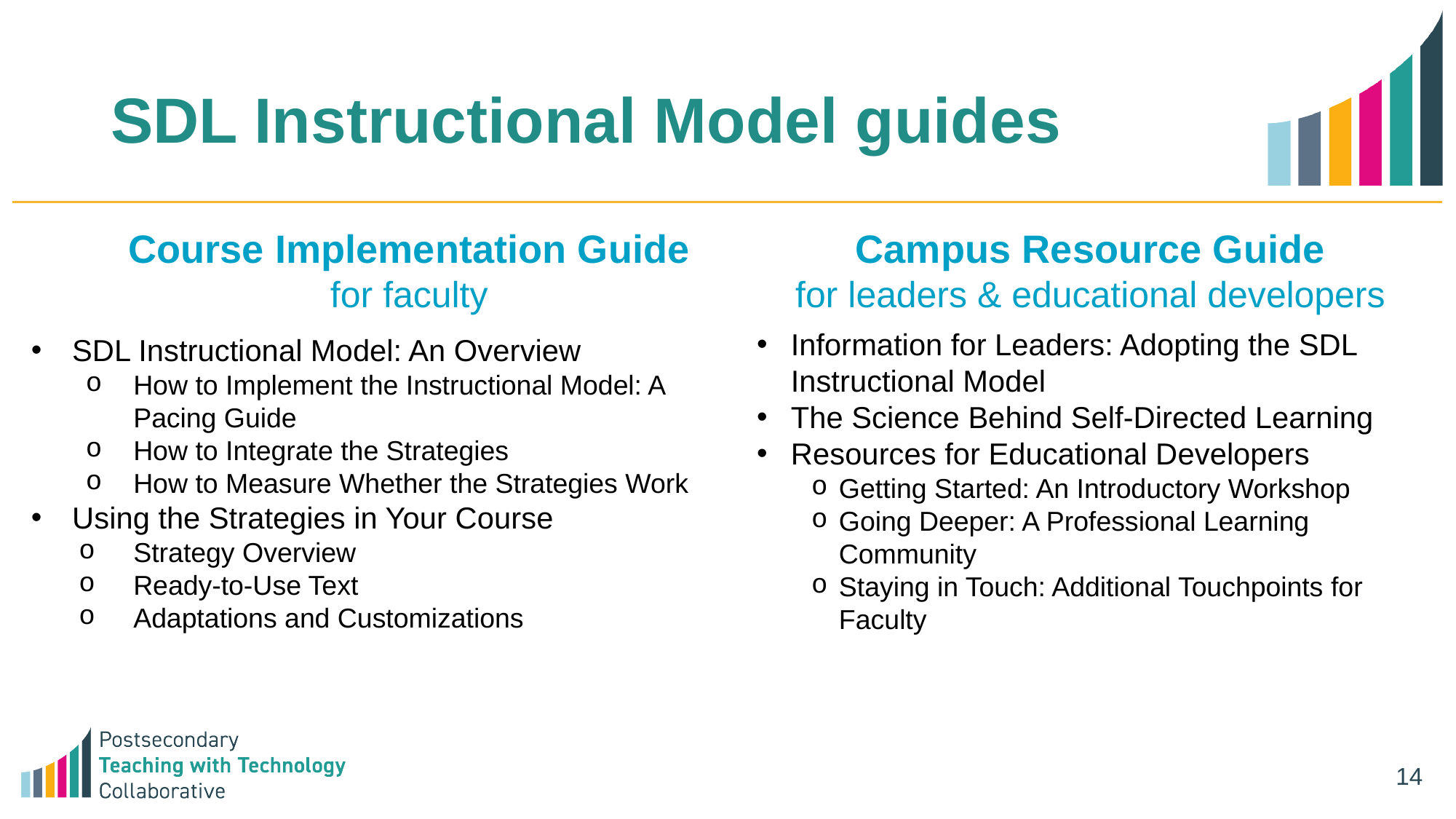

# SDL Instructional Model guides
Course Implementation Guide
for faculty
Campus Resource Guide
for leaders & educational developers
SDL Instructional Model: An Overview
How to Implement the Instructional Model: A Pacing Guide
How to Integrate the Strategies
How to Measure Whether the Strategies Work
Using the Strategies in Your Course
Strategy Overview
Ready-to-Use Text
Adaptations and Customizations
Information for Leaders: Adopting the SDL Instructional Model
The Science Behind Self-Directed Learning
Resources for Educational Developers
Getting Started: An Introductory Workshop
Going Deeper: A Professional Learning Community
Staying in Touch: Additional Touchpoints for Faculty